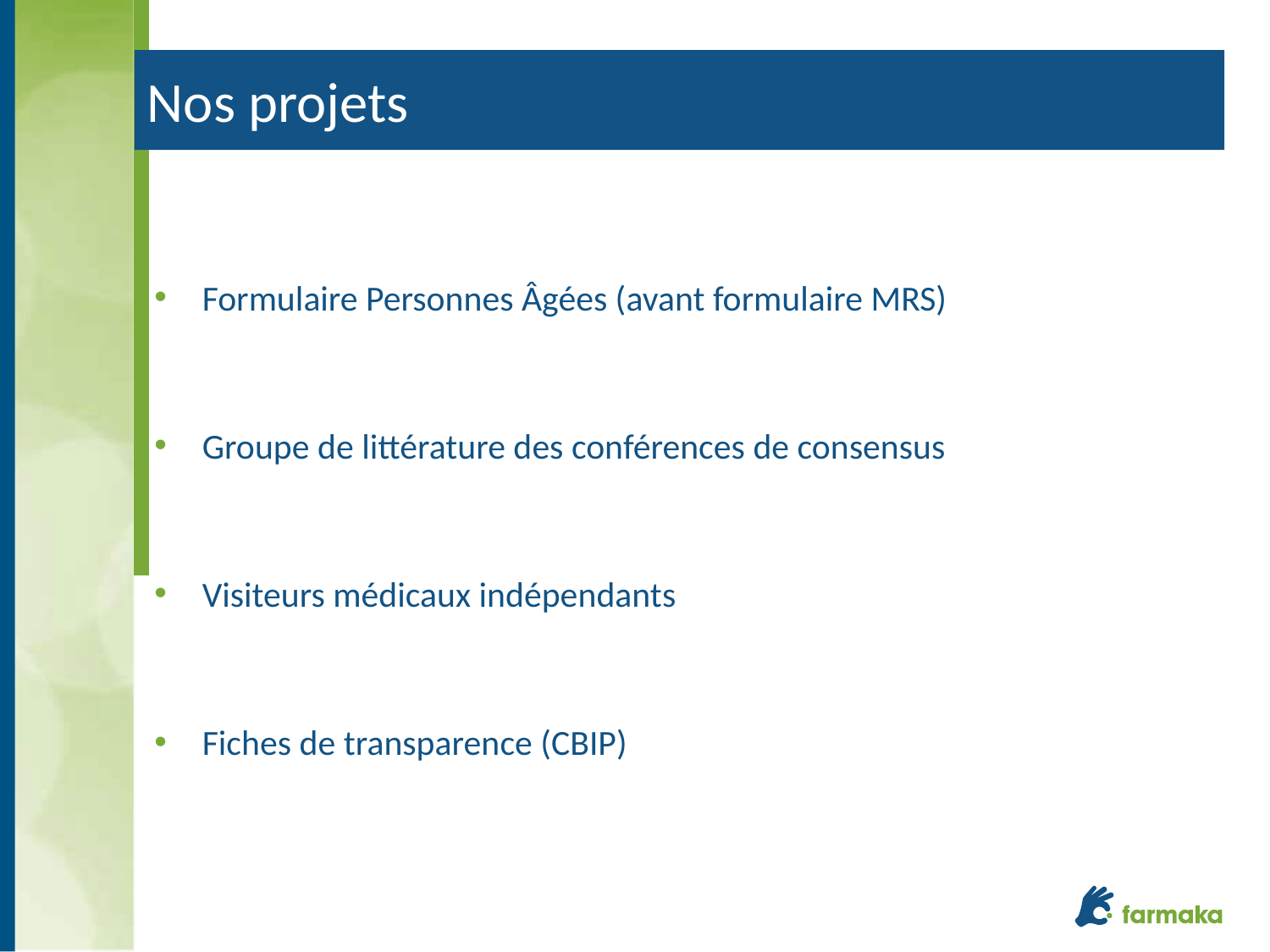

# Nos projets

Formulaire Personnes Âgées (avant formulaire MRS)

Groupe de littérature des conférences de consensus

Visiteurs médicaux indépendants

Fiches de transparence (CBIP)